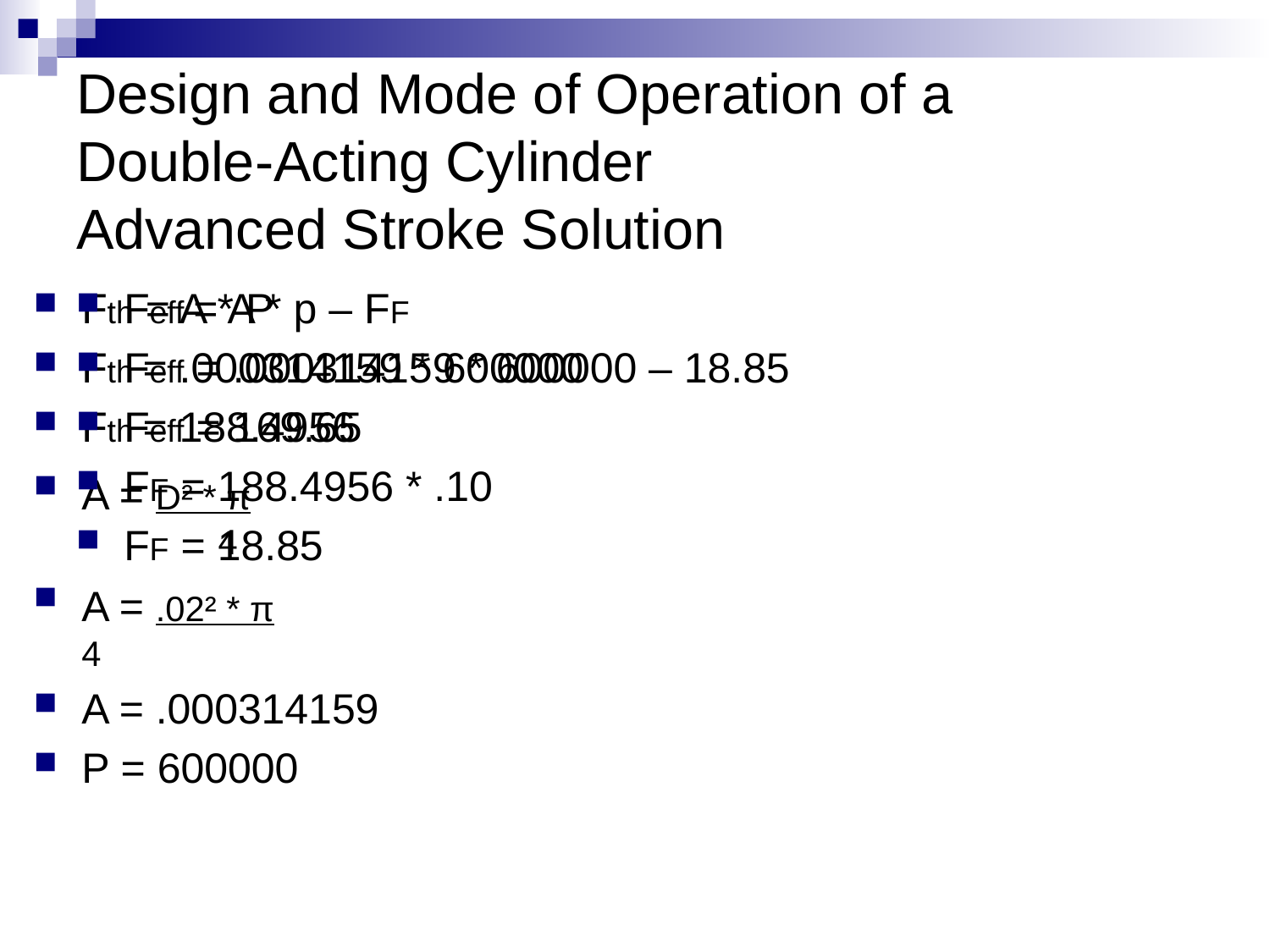

# Design and Mode of Operation of a Double-Acting Cylinder Advanced Stroke Solution
Fth = A * P
Fth = .000314159 * 600000
Fth = 188.4956
A = D² * π 				 4
A = .02² * π 			    4
A = .000314159
P = 600000
Feff = A * p – FF
Feff = .000314159 * 600000 – 18.85
Feff = 169.65
FF = 188.4956 * .10
FF = 18.85